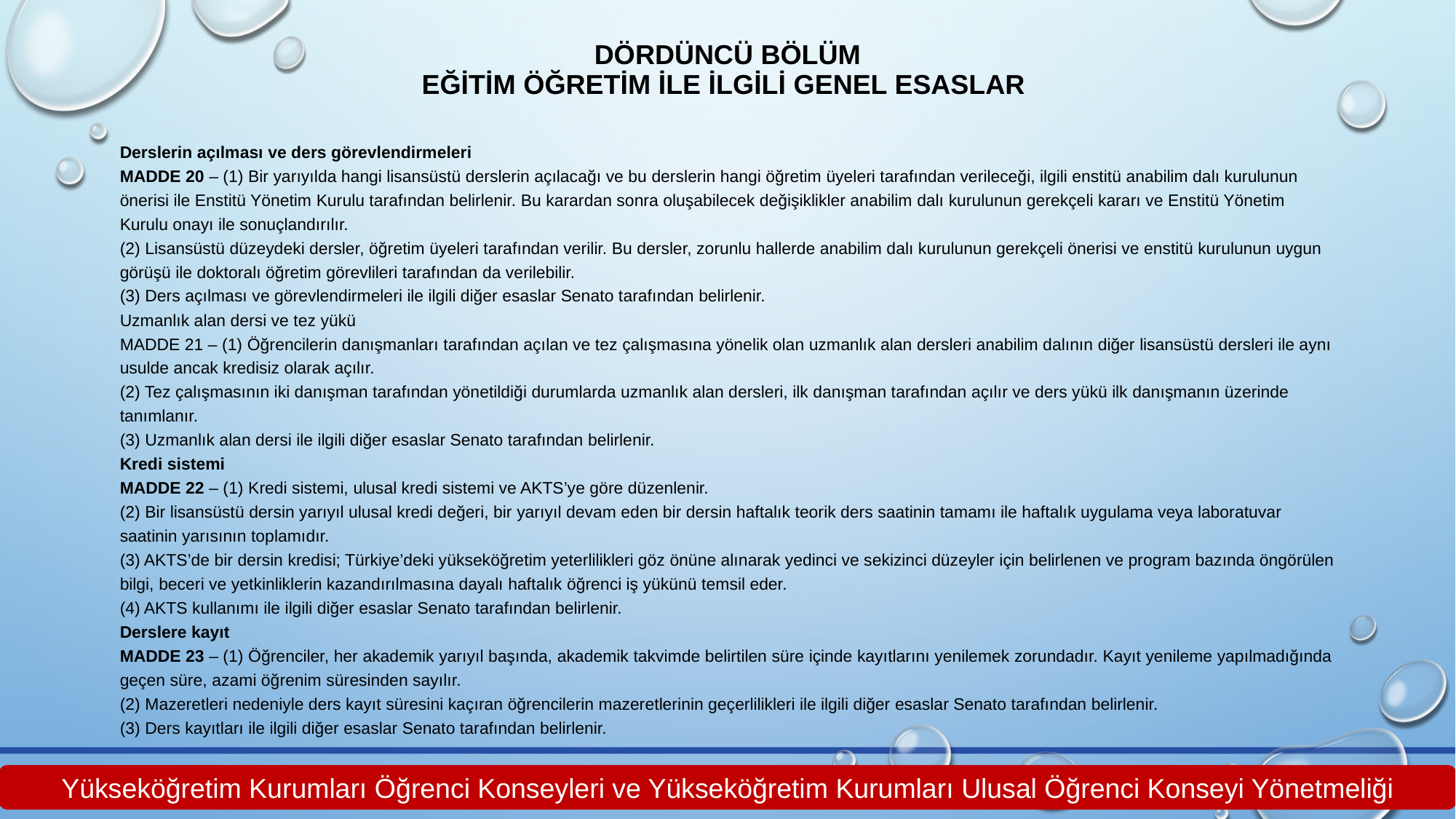

# DÖRDÜNCÜ BÖLÜM Eğitim Öğretim ile İlgili Genel Esaslar
Derslerin açılması ve ders görevlendirmeleri
MADDE 20 – (1) Bir yarıyılda hangi lisansüstü derslerin açılacağı ve bu derslerin hangi öğretim üyeleri tarafından verileceği, ilgili enstitü anabilim dalı kurulunun önerisi ile Enstitü Yönetim Kurulu tarafından belirlenir. Bu karardan sonra oluşabilecek değişiklikler anabilim dalı kurulunun gerekçeli kararı ve Enstitü Yönetim Kurulu onayı ile sonuçlandırılır.
(2) Lisansüstü düzeydeki dersler, öğretim üyeleri tarafından verilir. Bu dersler, zorunlu hallerde anabilim dalı kurulunun gerekçeli önerisi ve enstitü kurulunun uygun görüşü ile doktoralı öğretim görevlileri tarafından da verilebilir.
(3) Ders açılması ve görevlendirmeleri ile ilgili diğer esaslar Senato tarafından belirlenir.
Uzmanlık alan dersi ve tez yükü
MADDE 21 – (1) Öğrencilerin danışmanları tarafından açılan ve tez çalışmasına yönelik olan uzmanlık alan dersleri anabilim dalının diğer lisansüstü dersleri ile aynı usulde ancak kredisiz olarak açılır.
(2) Tez çalışmasının iki danışman tarafından yönetildiği durumlarda uzmanlık alan dersleri, ilk danışman tarafından açılır ve ders yükü ilk danışmanın üzerinde tanımlanır.
(3) Uzmanlık alan dersi ile ilgili diğer esaslar Senato tarafından belirlenir.
Kredi sistemi
MADDE 22 – (1) Kredi sistemi, ulusal kredi sistemi ve AKTS’ye göre düzenlenir.
(2) Bir lisansüstü dersin yarıyıl ulusal kredi değeri, bir yarıyıl devam eden bir dersin haftalık teorik ders saatinin tamamı ile haftalık uygulama veya laboratuvar saatinin yarısının toplamıdır.
(3) AKTS’de bir dersin kredisi; Türkiye’deki yükseköğretim yeterlilikleri göz önüne alınarak yedinci ve sekizinci düzeyler için belirlenen ve program bazında öngörülen bilgi, beceri ve yetkinliklerin kazandırılmasına dayalı haftalık öğrenci iş yükünü temsil eder.
(4) AKTS kullanımı ile ilgili diğer esaslar Senato tarafından belirlenir.
Derslere kayıt
MADDE 23 – (1) Öğrenciler, her akademik yarıyıl başında, akademik takvimde belirtilen süre içinde kayıtlarını yenilemek zorundadır. Kayıt yenileme yapılmadığında geçen süre, azami öğrenim süresinden sayılır.
(2) Mazeretleri nedeniyle ders kayıt süresini kaçıran öğrencilerin mazeretlerinin geçerlilikleri ile ilgili diğer esaslar Senato tarafından belirlenir.
(3) Ders kayıtları ile ilgili diğer esaslar Senato tarafından belirlenir.

Yükseköğretim Kurumları Öğrenci Konseyleri ve Yükseköğretim Kurumları Ulusal Öğrenci Konseyi Yönetmeliği